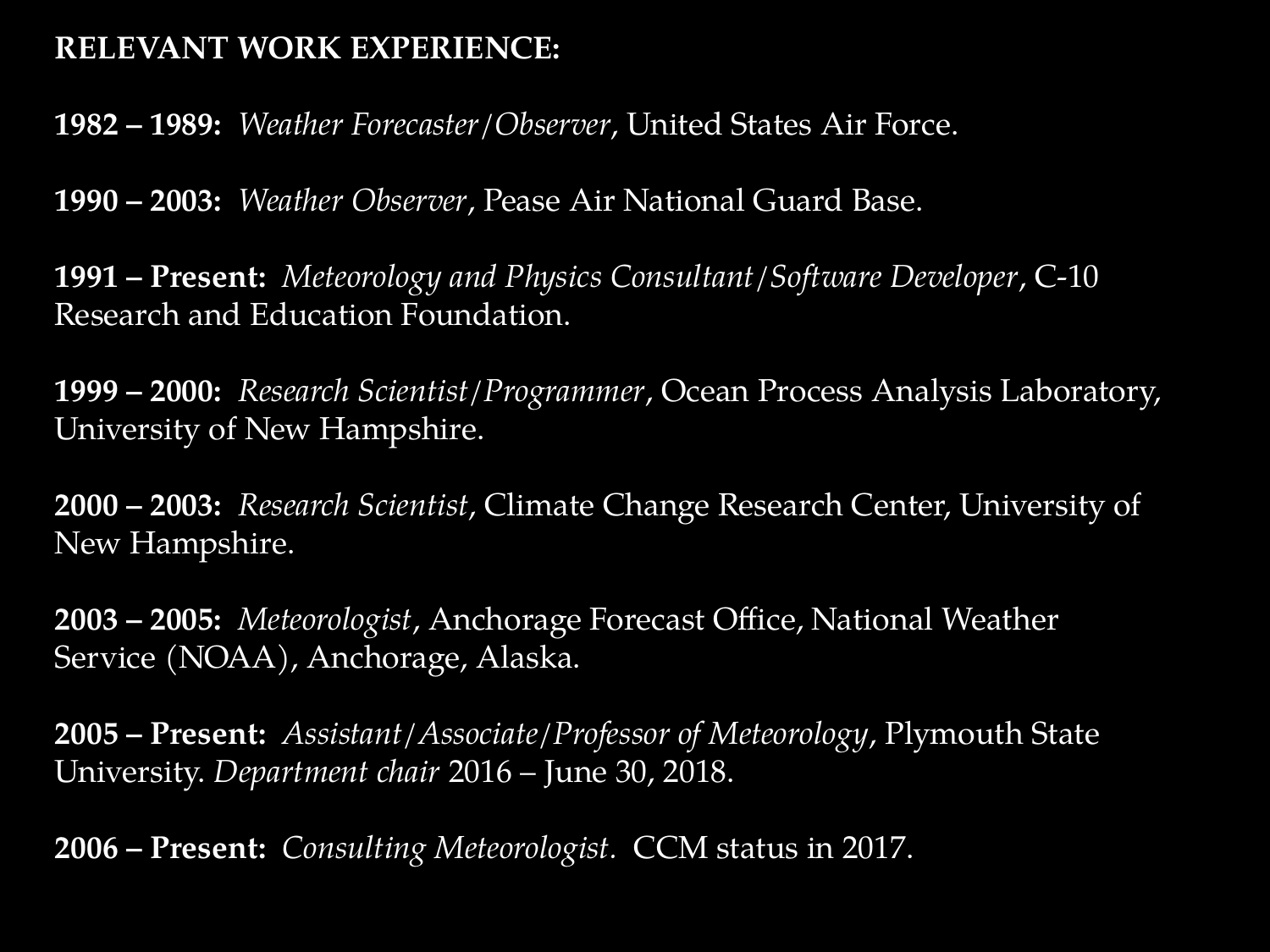

Relevant Work Experience:

1982 – 1989:  Weather Forecaster/Observer, United States Air Force.

1990 – 2003:  Weather Observer, Pease Air National Guard Base.

1991 – Present:  Meteorology and Physics Consultant/Software Developer, C-10 Research and Education Foundation.

1999 – 2000:  Research Scientist/Programmer, Ocean Process Analysis Laboratory, University of New Hampshire.

2000 – 2003:  Research Scientist, Climate Change Research Center, University of New Hampshire.

2003 – 2005:  Meteorologist, Anchorage Forecast Office, National Weather Service (NOAA), Anchorage, Alaska.

2005 – Present:  Assistant/Associate/Professor of Meteorology, Plymouth State University. Department chair 2016 – June 30, 2018.

2006 – Present:  Consulting Meteorologist.  CCM status in 2017.